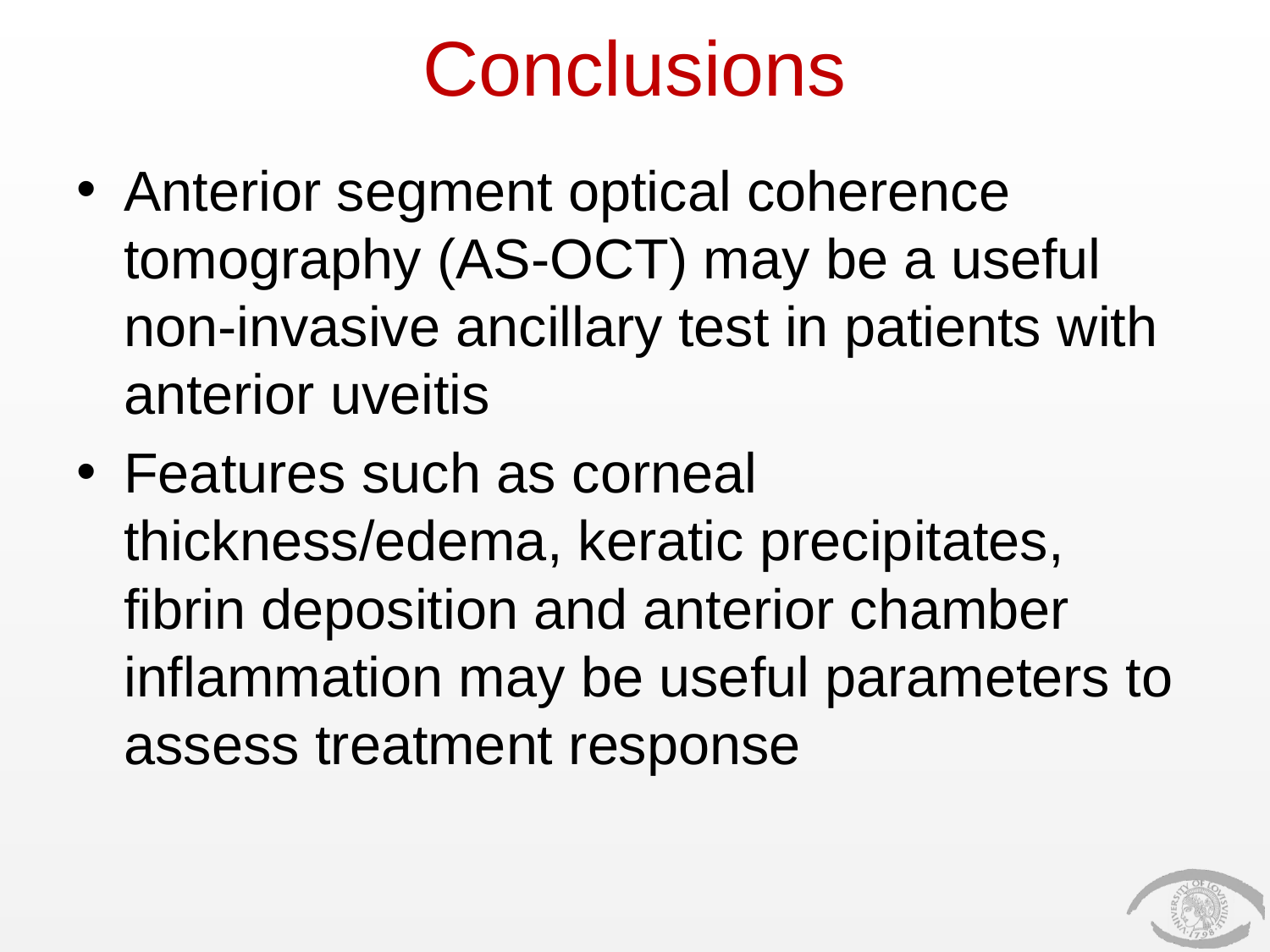

# Conclusions
Anterior segment optical coherence tomography (AS-OCT) may be a useful non-invasive ancillary test in patients with anterior uveitis
Features such as corneal thickness/edema, keratic precipitates, fibrin deposition and anterior chamber inflammation may be useful parameters to assess treatment response